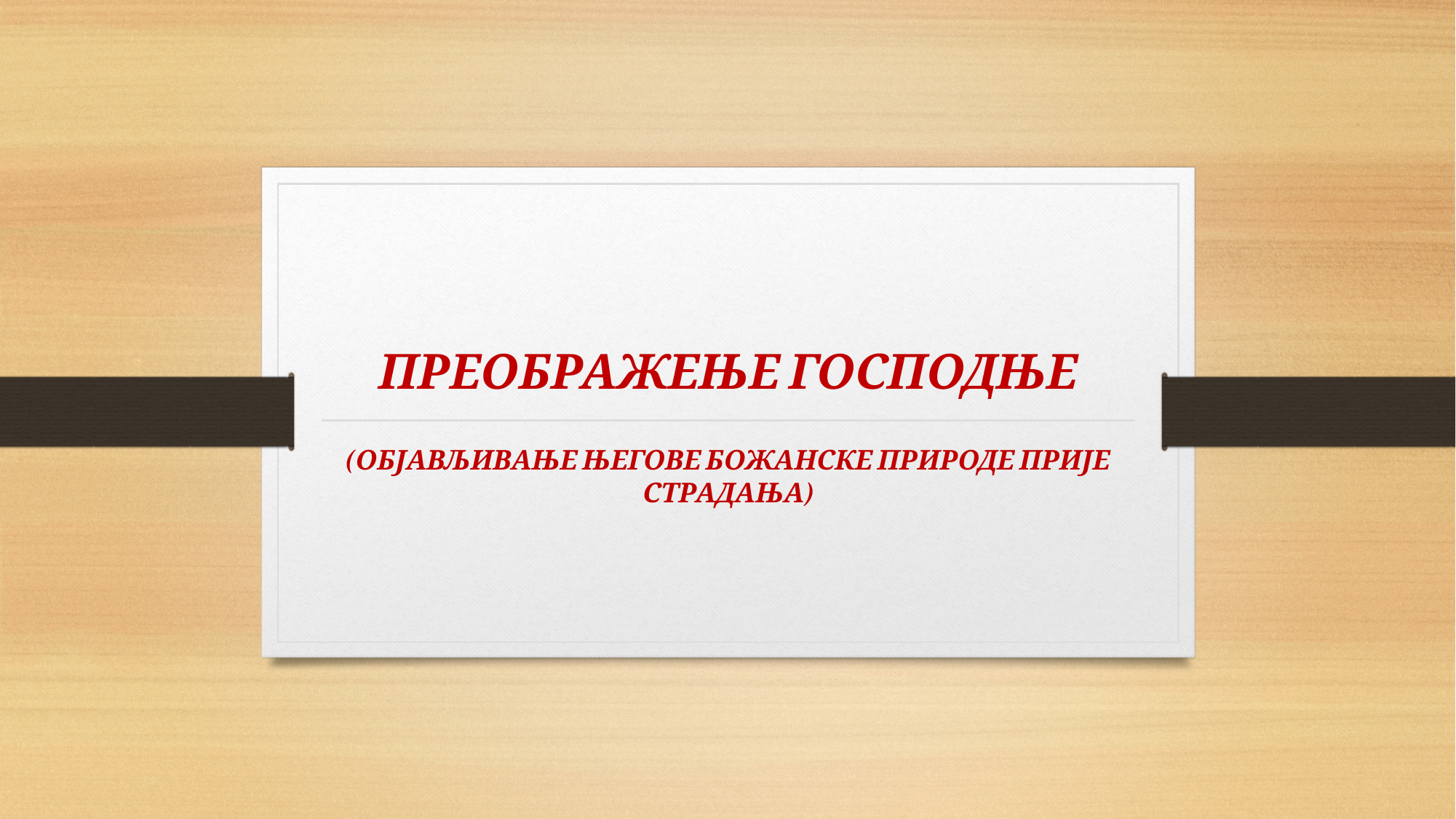

# ПРЕОБРАЖЕЊЕ ГОСПОДЊЕ
(ОБЈАВЉИВАЊЕ ЊЕГОВЕ БОЖАНСКЕ ПРИРОДЕ ПРИЈЕ СТРАДАЊА)